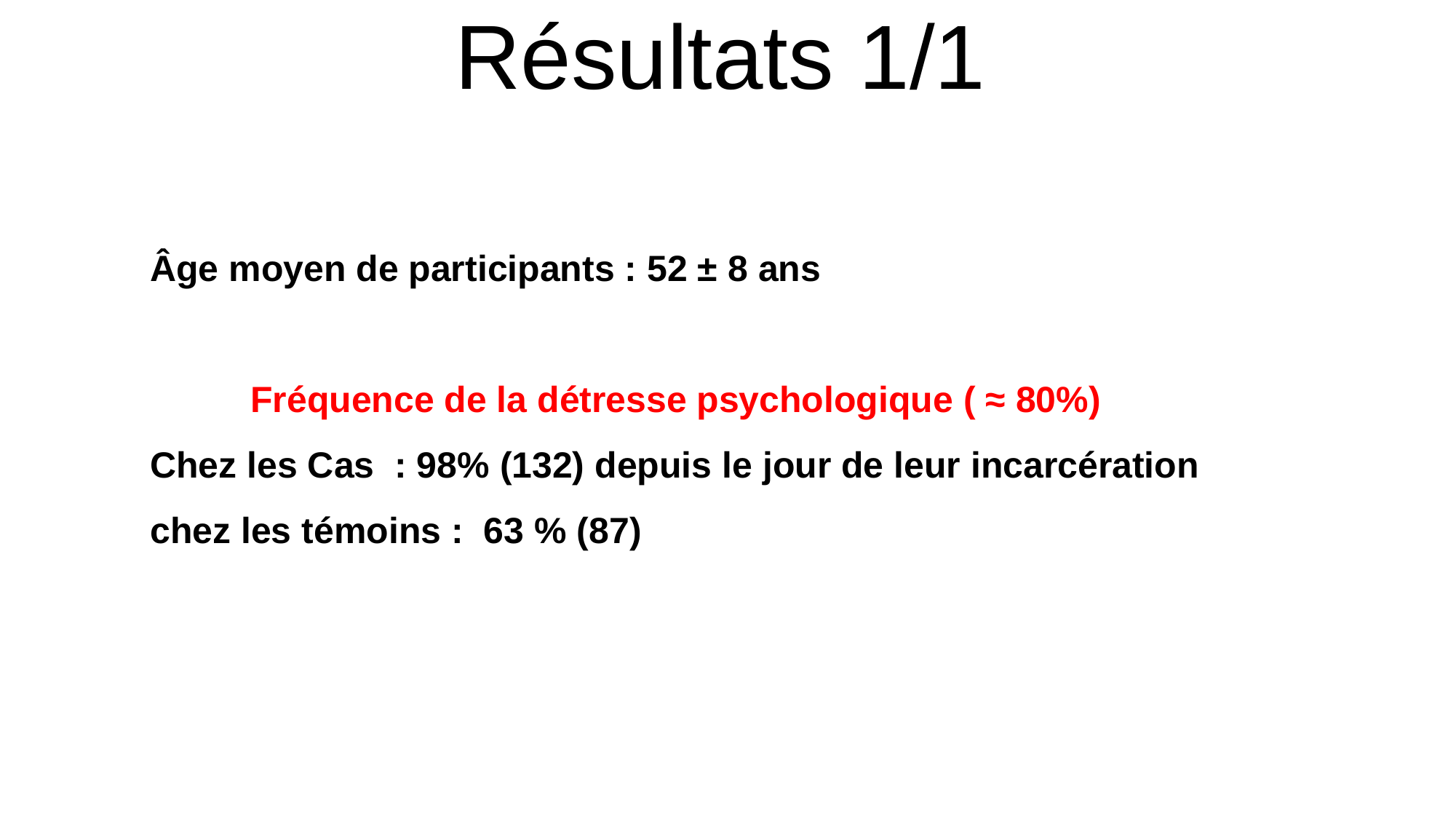

# Résultats 1/1
Âge moyen de participants : 52 ± 8 ans

Fréquence de la détresse psychologique ( ≈ 80%)
Chez les Cas  : 98% (132) depuis le jour de leur incarcération
chez les témoins :  63 % (87)